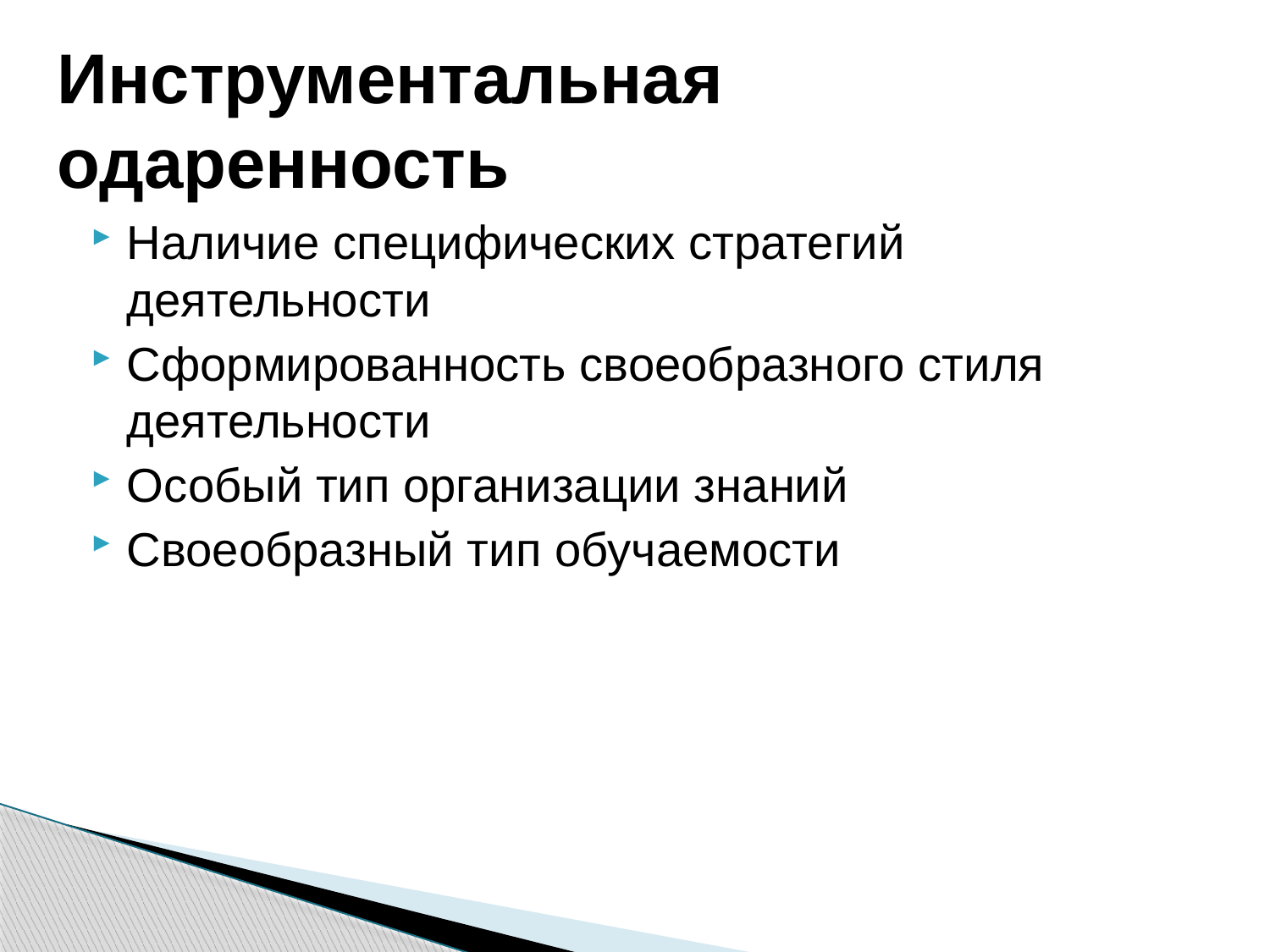

# Инструментальная одаренность
Наличие специфических стратегий деятельности
Сформированность своеобразного стиля деятельности
Особый тип организации знаний
Своеобразный тип обучаемости